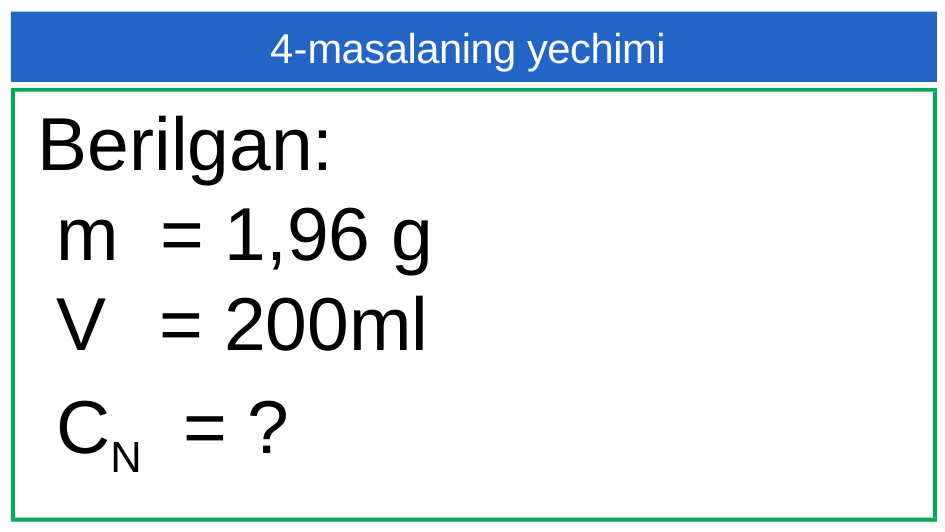

4-masalaning yechimi

  Berilgan:
  m  = 1,96 g
  V   = 200ml
  CN  = ?